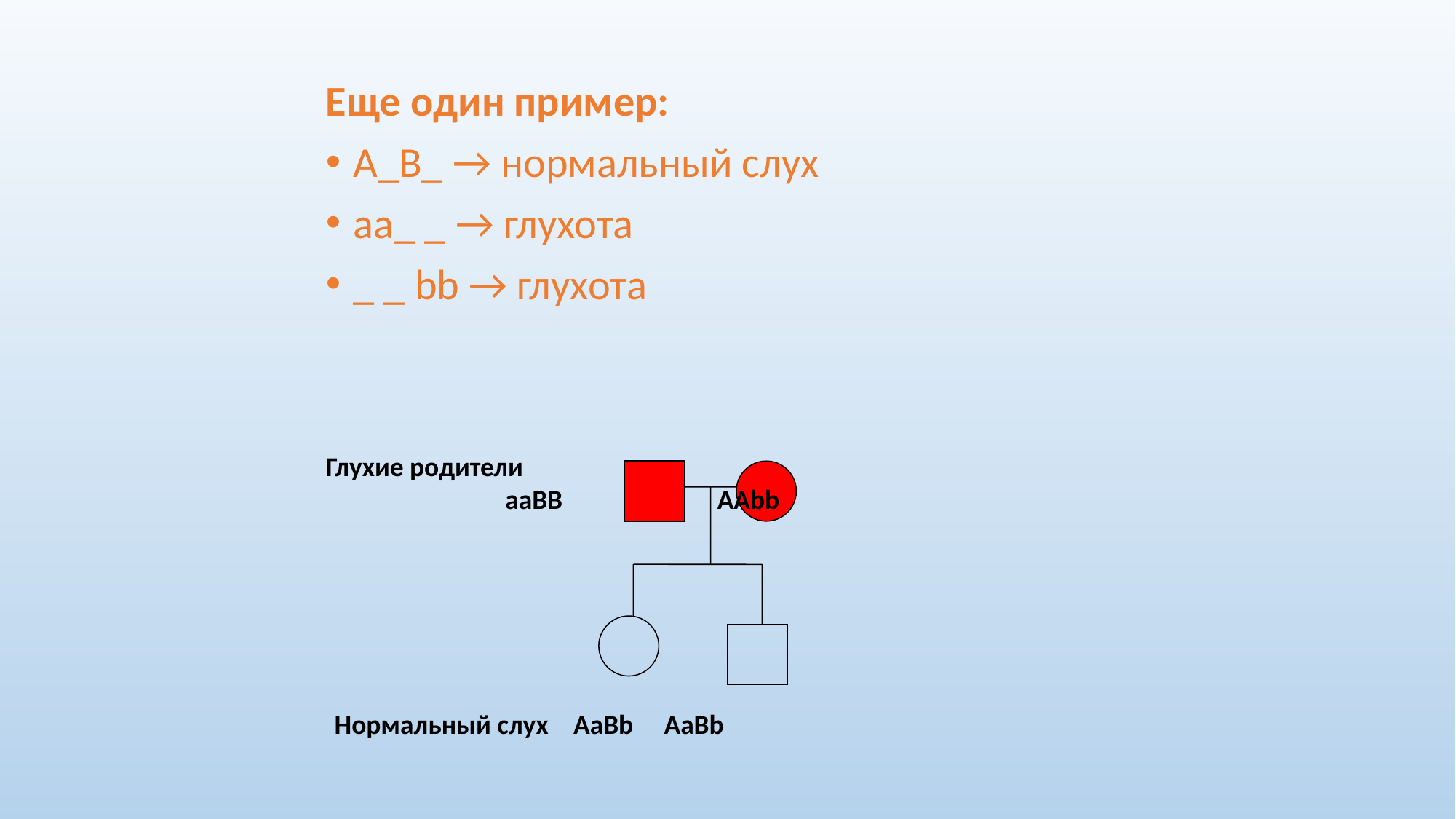

Еще один пример:
А_В_ → нормальный слух
аа_ _ → глухота
_ _ bb → глухота
Глухие родители
                             aaBB                         AAbb

Нормальный слух    AaBb     AaBb